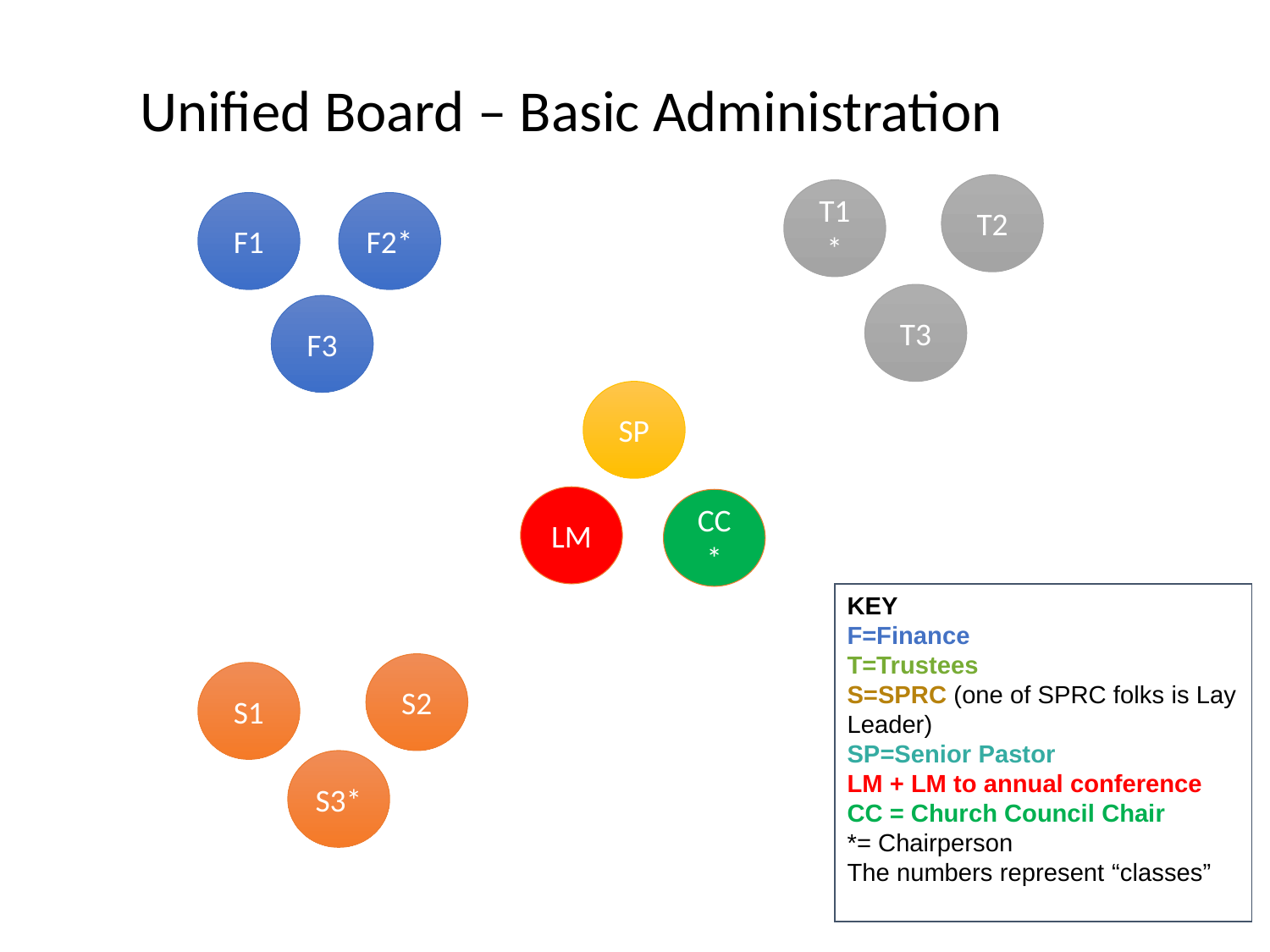

Unified Board – Basic Administration
T2
T1*
F1
F2*
T3
F3
SP
LM
CC*
KEY
F=Finance
T=Trustees
S=SPRC (one of SPRC folks is Lay Leader)
SP=Senior Pastor
LM + LM to annual conference
CC = Church Council Chair
*= Chairperson
The numbers represent “classes”

S2
S1
S3*